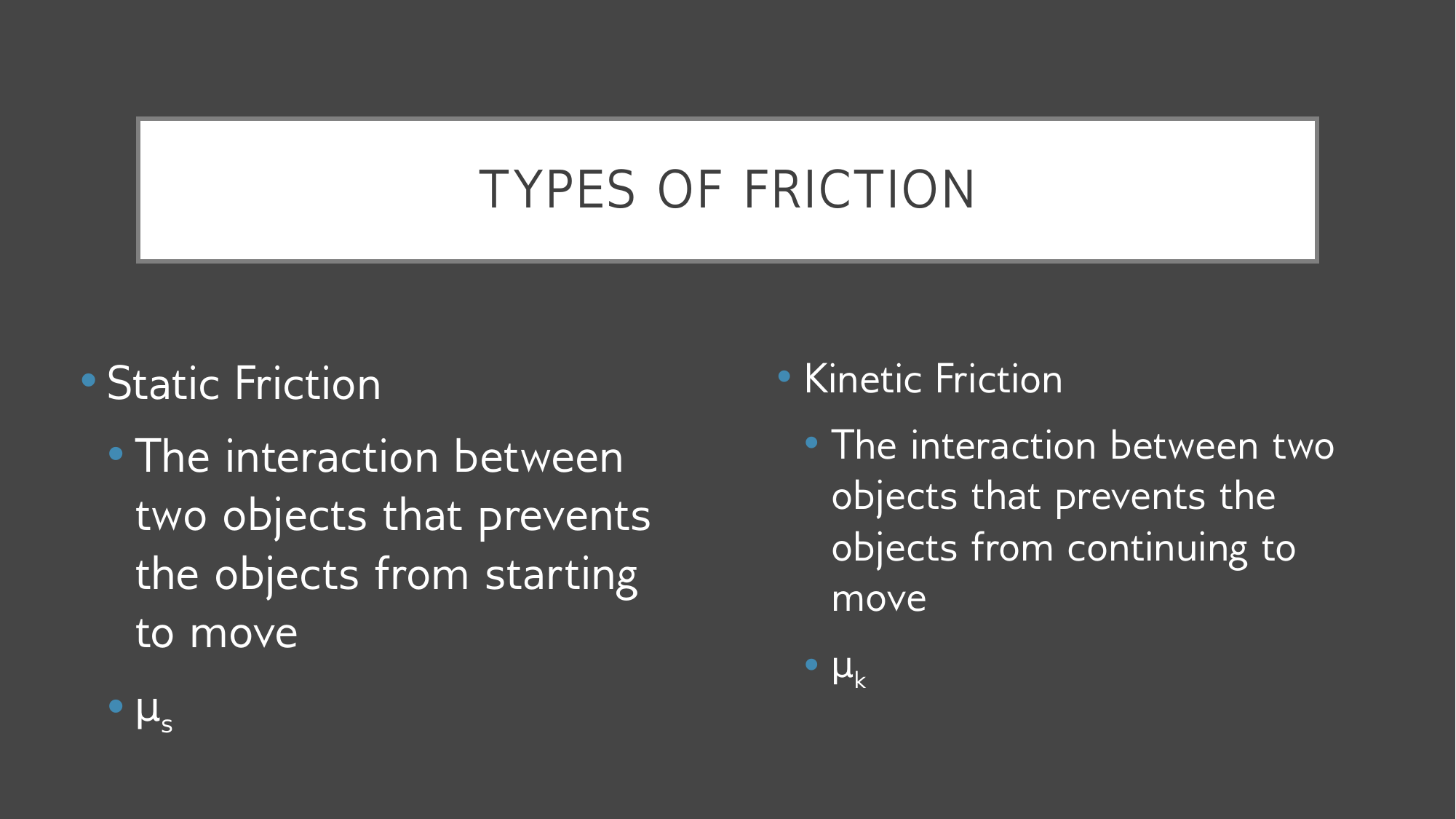

# Types of Friction
Kinetic Friction
The interaction between two objects that prevents the objects from continuing to move
µk

Static Friction
The interaction between two objects that prevents the objects from starting to move
µs